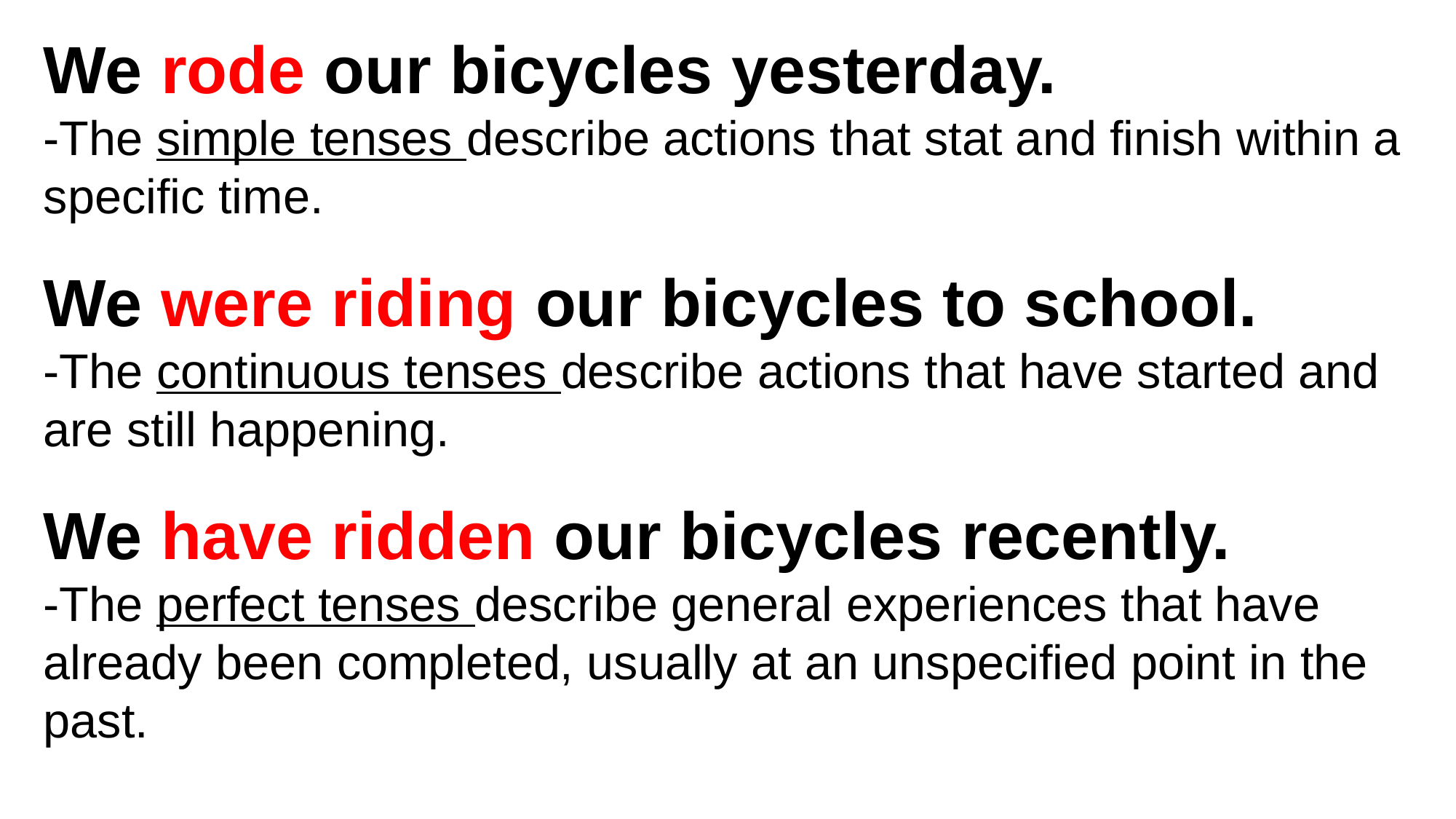

We rode our bicycles yesterday.
-The simple tenses describe actions that stat and finish within a specific time.

We were riding our bicycles to school.
-The continuous tenses describe actions that have started and are still happening.

We have ridden our bicycles recently.
-The perfect tenses describe general experiences that have already been completed, usually at an unspecified point in the past.